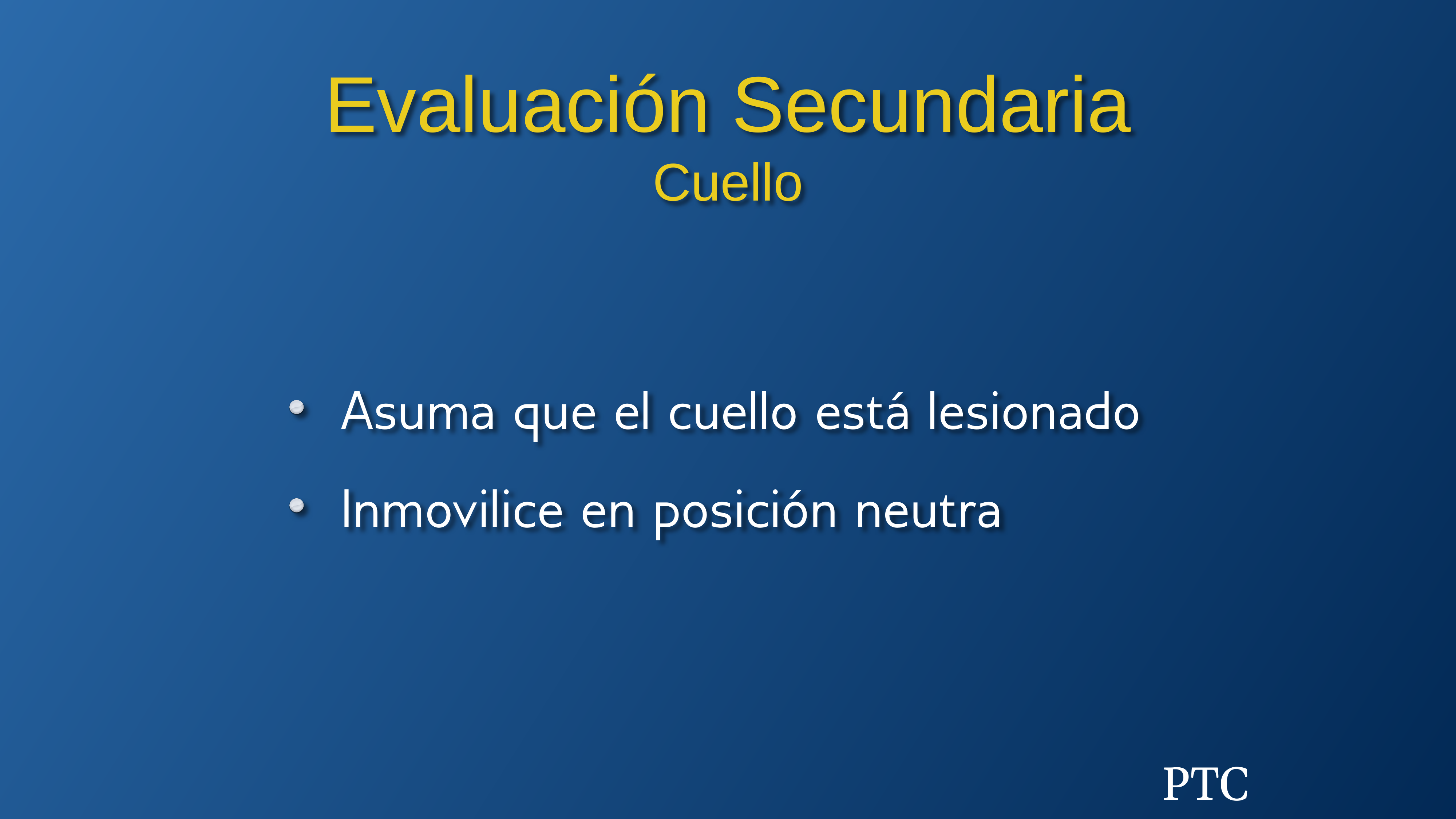

Evaluación Secundaria
Cuello
Asuma que el cuello está lesionado
Inmovilice en posición neutra
PTC